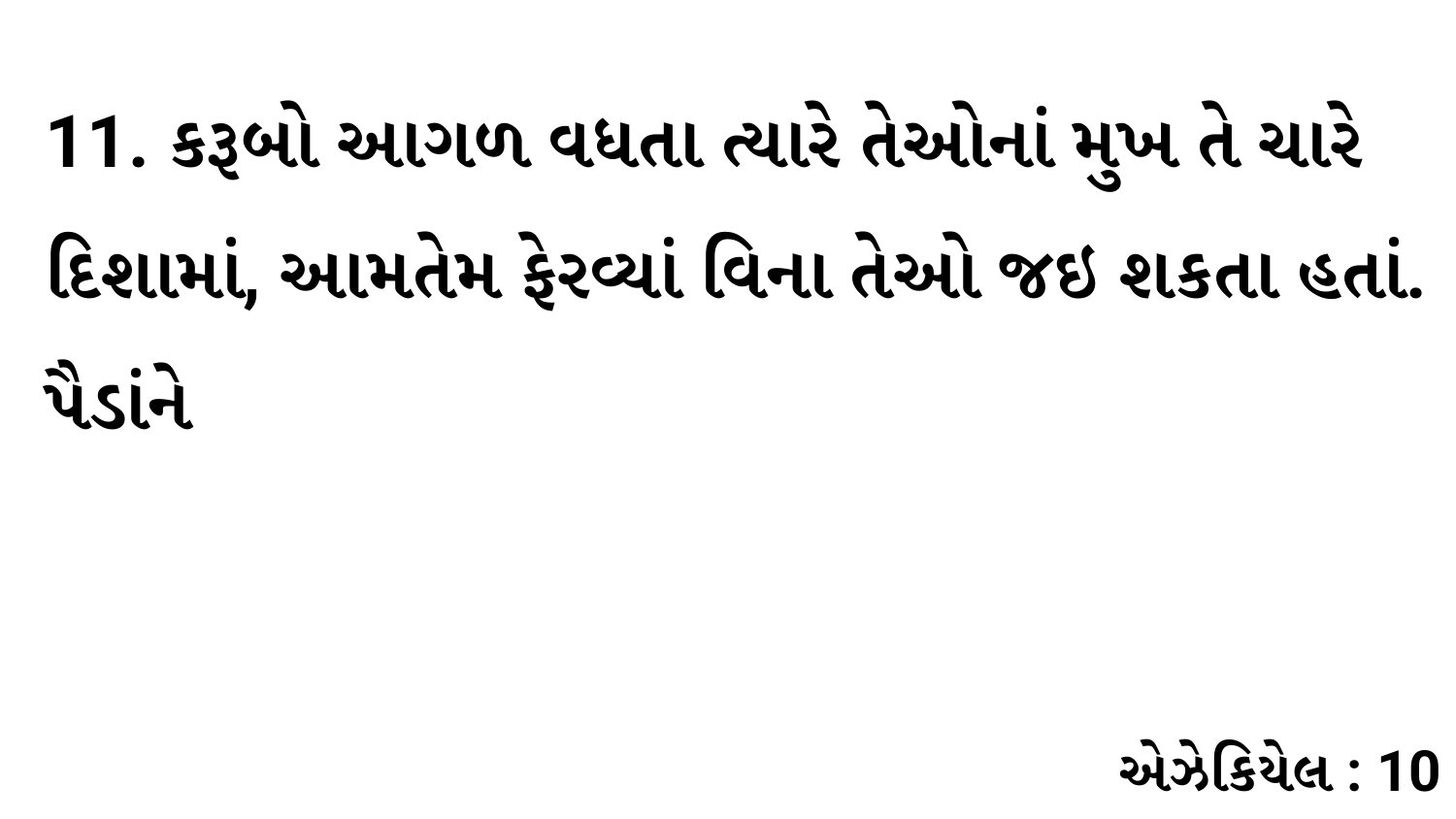

11. કરૂબો આગળ વધતા ત્યારે તેઓનાં મુખ તે ચારે દિશામાં, આમતેમ ફેરવ્યાં વિના તેઓ જઇ શકતા હતાં. પૈડાંને
એઝેકિયેલ : 10